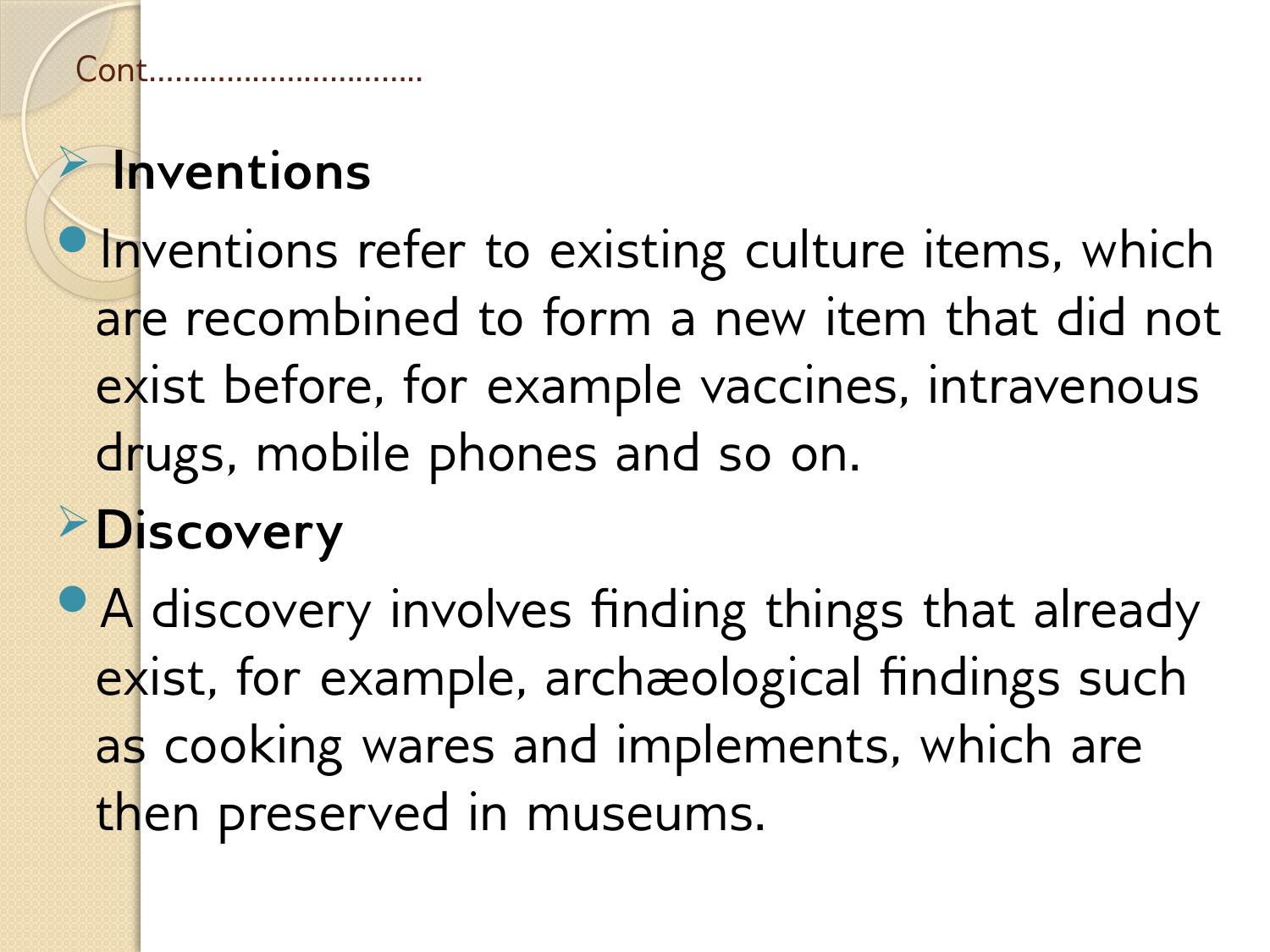

# Cont…………………………..
 Inventions
Inventions refer to existing culture items, which are recombined to form a new item that did not exist before, for example vaccines, intravenous drugs, mobile phones and so on.
Discovery
A discovery involves finding things that already exist, for example, archaeological findings such as cooking wares and implements, which are then preserved in museums.